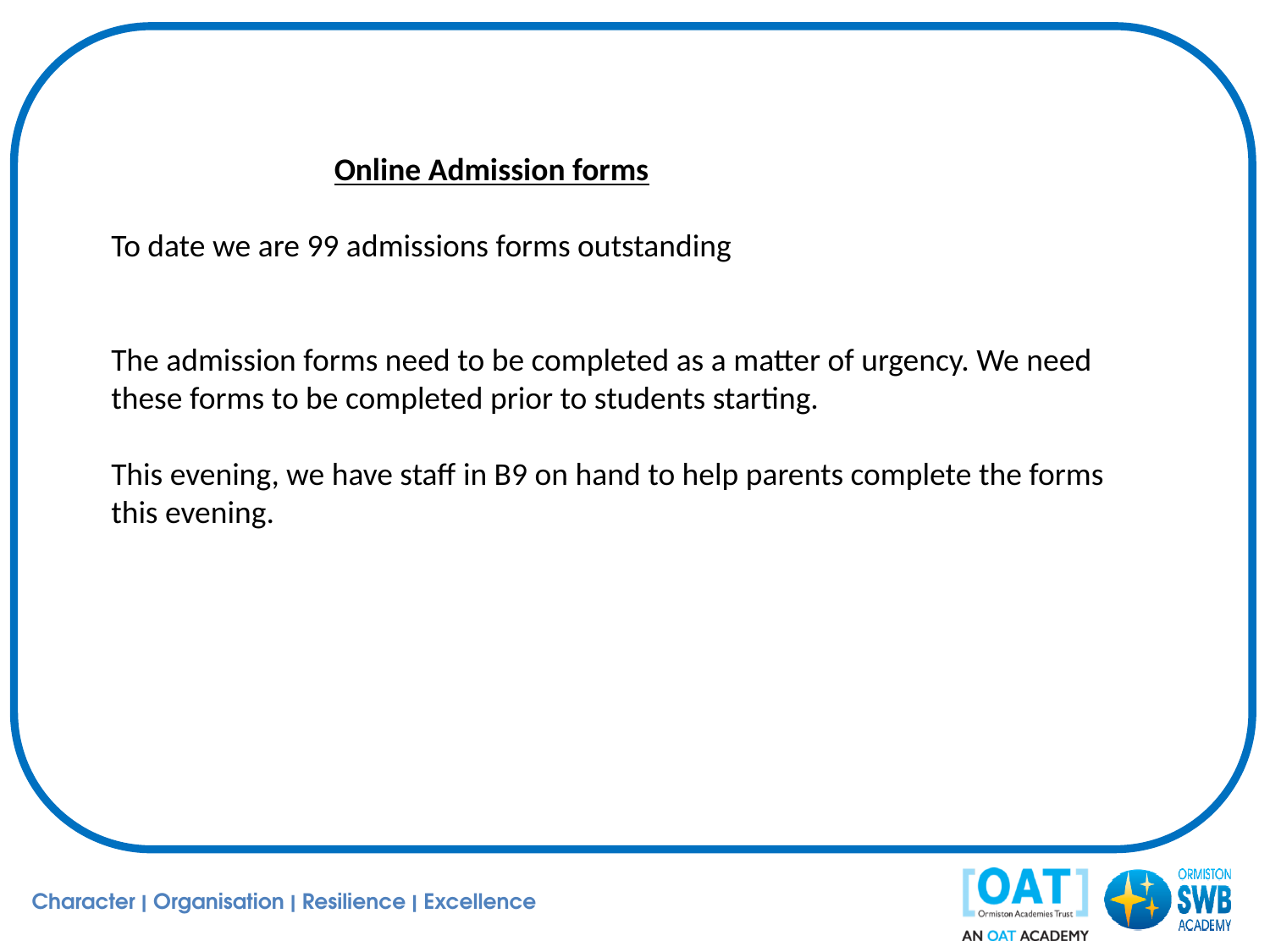

Online Admission forms

To date we are 99 admissions forms outstanding

The admission forms need to be completed as a matter of urgency. We need these forms to be completed prior to students starting.

This evening, we have staff in B9 on hand to help parents complete the forms this evening.